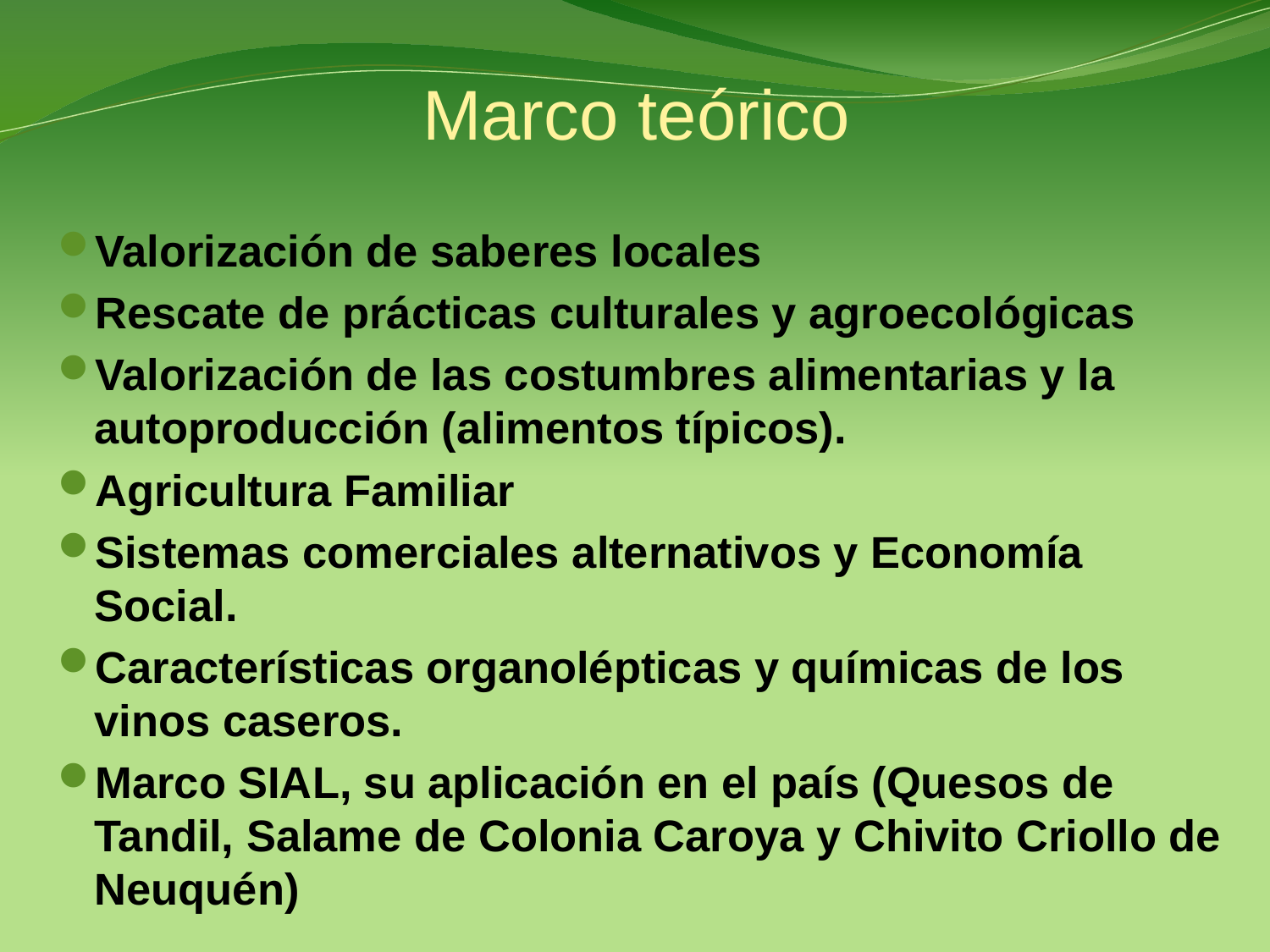

# Marco teórico
Valorización de saberes locales
Rescate de prácticas culturales y agroecológicas
Valorización de las costumbres alimentarias y la autoproducción (alimentos típicos).
Agricultura Familiar
Sistemas comerciales alternativos y Economía Social.
Características organolépticas y químicas de los vinos caseros.
Marco SIAL, su aplicación en el país (Quesos de Tandil, Salame de Colonia Caroya y Chivito Criollo de Neuquén)